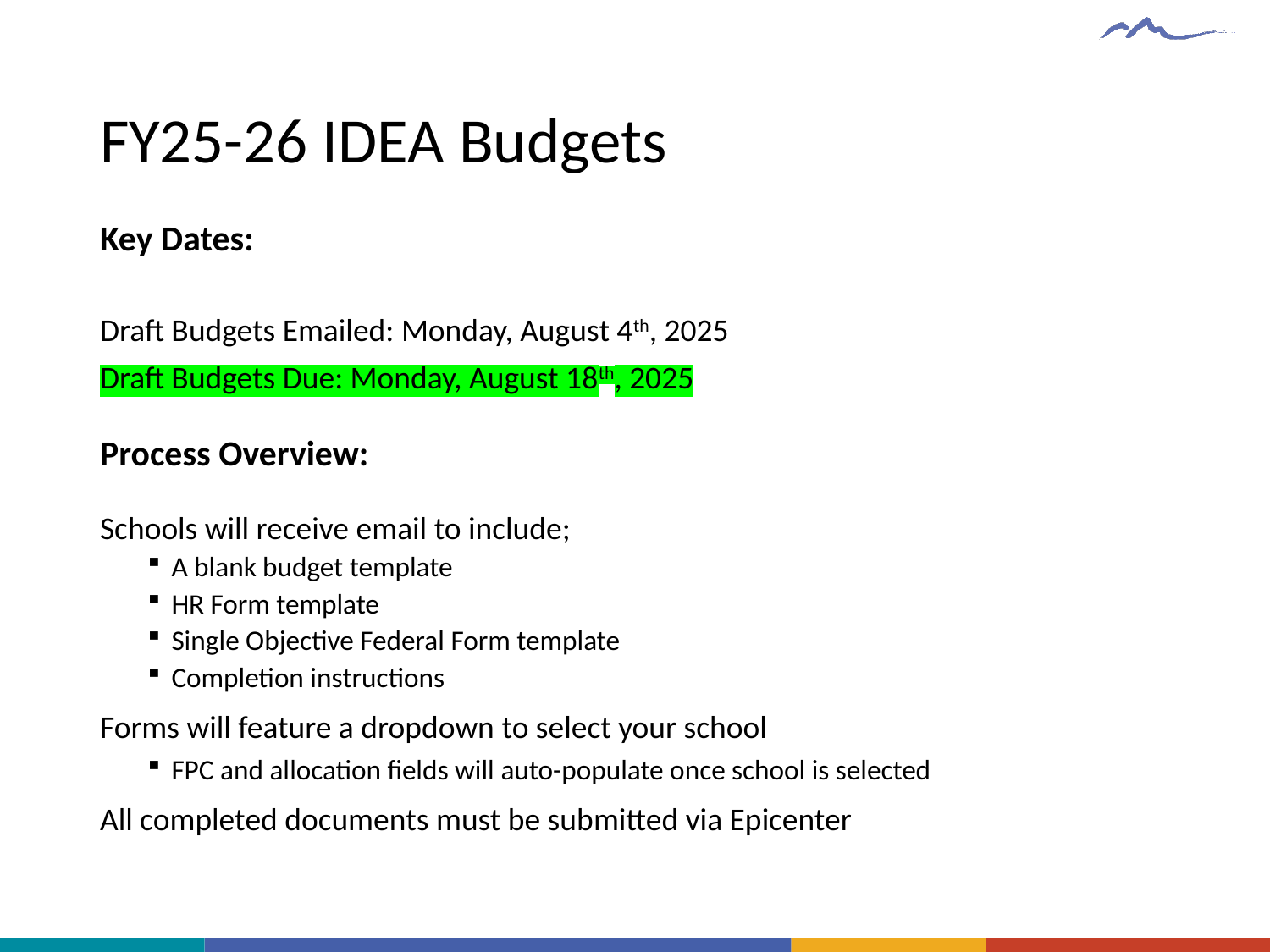

# FY25-26 IDEA Budgets
Key Dates:
Draft Budgets Emailed: Monday, August 4th, 2025
Draft Budgets Due: Monday, August 18th, 2025
Process Overview:
Schools will receive email to include;
A blank budget template
HR Form template
Single Objective Federal Form template
Completion instructions
Forms will feature a dropdown to select your school
FPC and allocation fields will auto-populate once school is selected
All completed documents must be submitted via Epicenter